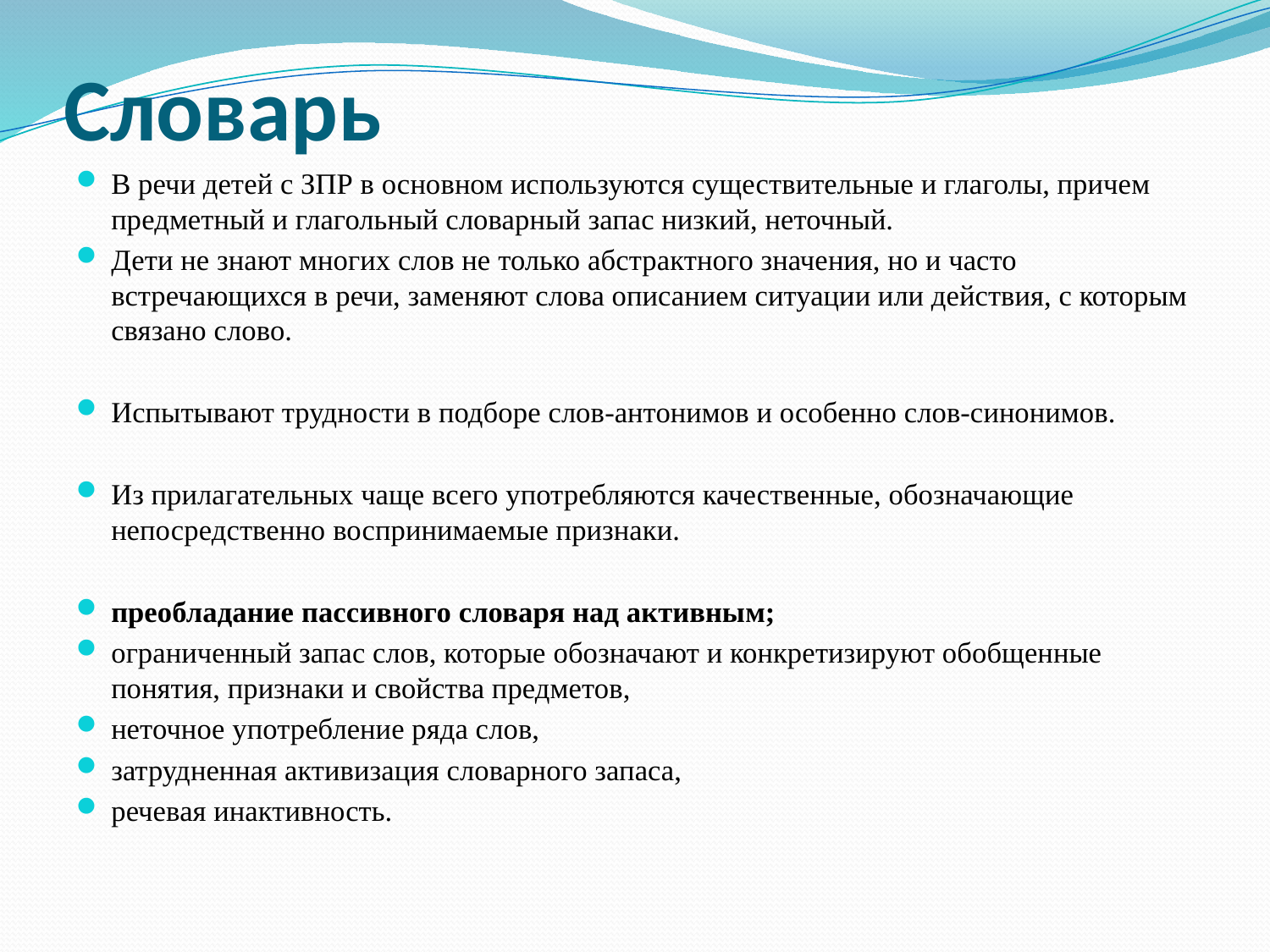

# Словарь
В речи детей с ЗПР в основном используются существительные и глаголы, причем предметный и глагольный словарный запас низкий, неточный.
Дети не знают многих слов не только абстрактного значения, но и часто встречающихся в речи, заменяют слова описанием ситуации или действия, с которым связано слово.

Испытывают трудности в подборе слов-антонимов и особенно слов-синонимов.

Из прилагательных чаще всего употребляются качественные, обозначающие непосредственно воспринимаемые признаки.

преобладание пассивного словаря над активным;
ограниченный запас слов, которые обозначают и конкретизируют обобщенные понятия, признаки и свойства предметов,
неточное употребление ряда слов,
затрудненная активизация словарного запаса,
речевая инактивность.